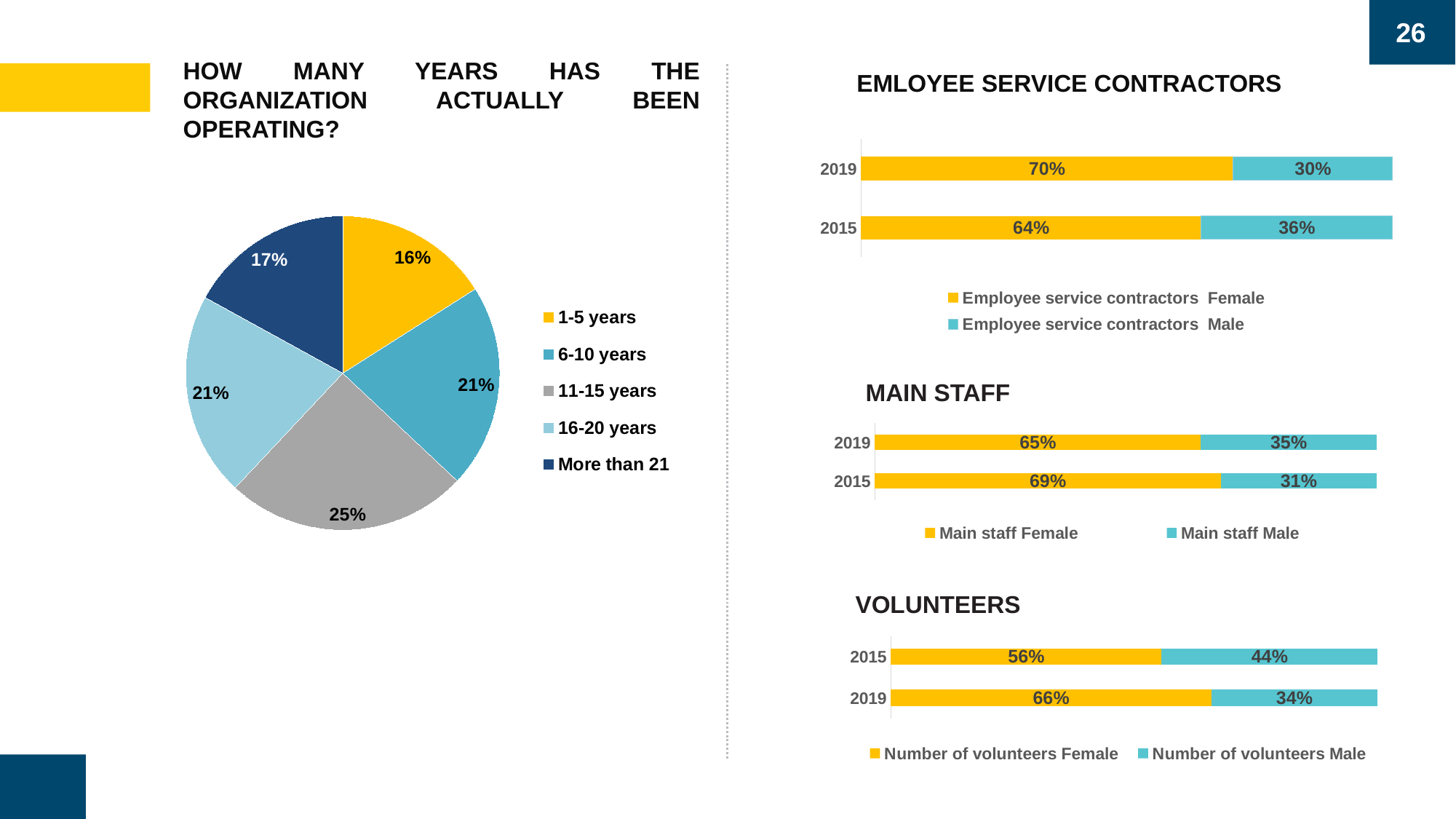

26
HOW MANY YEARS HAS THE ORGANIZATION ACTUALLY BEEN OPERATING?

EMLOYEE SERVICE CONTRACTORS

### Chart

| Category | Employee service contractors  Female | Employee service contractors  Male |
|---|---|---|
| 2019 | 0.7000000000000002 | 0.3000000000000001 |
| 2015 | 0.6400000000000002 | 0.3600000000000001 |

### Chart

| Category |  |
|---|---|
| 1-5 years | 0.16 |
| 6-10 years | 0.21000000000000005 |
| 11-15 years | 0.25 |
| 16-20 years | 0.21000000000000005 |
| More than 21  | 0.17 |
Main staff

### Chart

| Category | Main staff Female | Main staff Male |
|---|---|---|
| 2019 | 0.6500000000000002 | 0.3500000000000001 |
| 2015 | 0.6900000000000002 | 0.3100000000000001 |
Volunteers

### Chart

| Category | Number of volunteers Female | Number of volunteers Male |
|---|---|---|
| 2015 | 0.5565138447571492 | 0.44348615524285095 |
| 2019 | 0.6585365853658536 | 0.34146341463414637 |